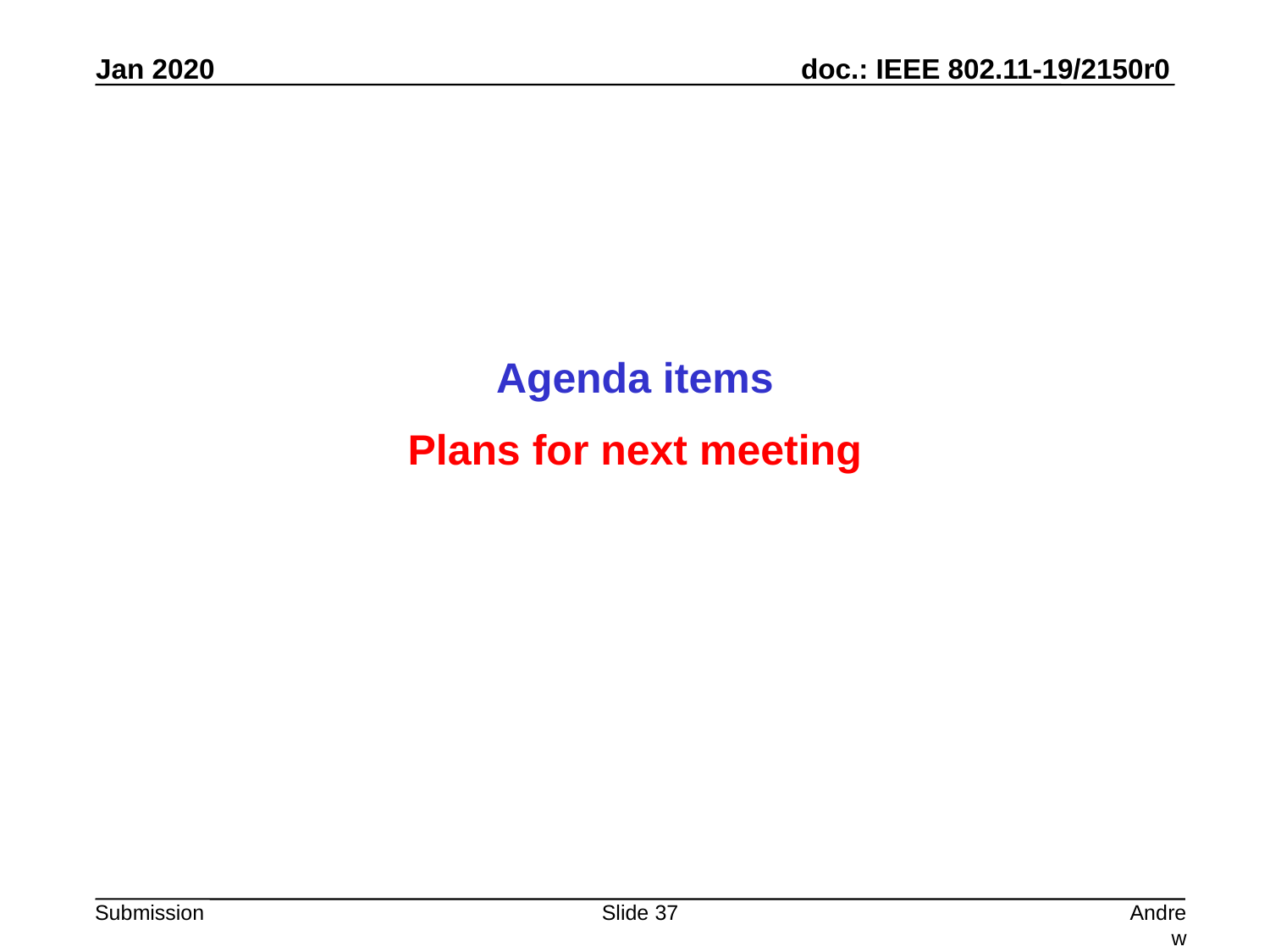

Agenda items
Plans for next meeting
Slide 37
Andrew Myles, Cisco